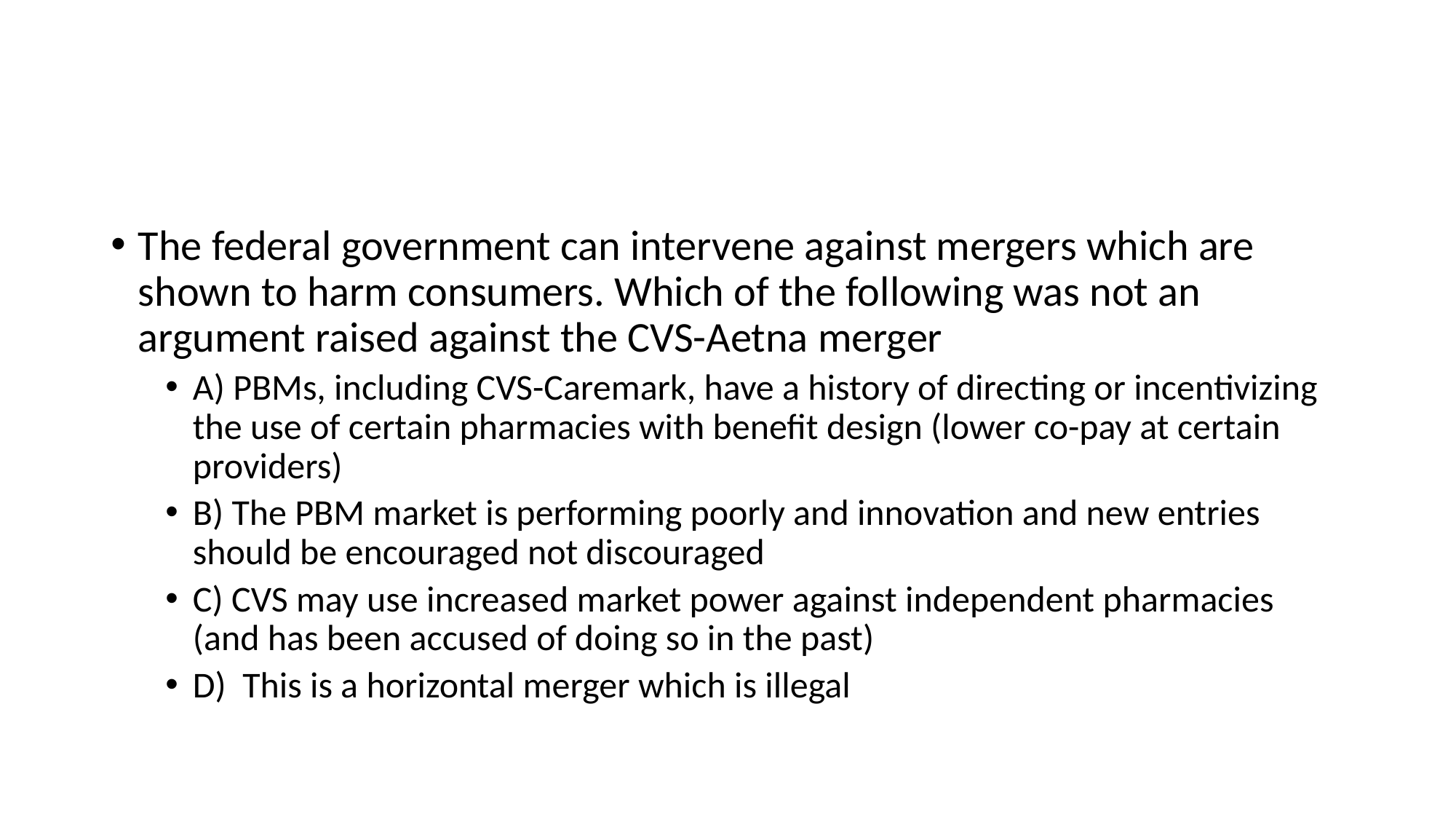

#
The federal government can intervene against mergers which are shown to harm consumers. Which of the following was not an argument raised against the CVS-Aetna merger
A) PBMs, including CVS-Caremark, have a history of directing or incentivizing the use of certain pharmacies with benefit design (lower co-pay at certain providers)
B) The PBM market is performing poorly and innovation and new entries should be encouraged not discouraged
C) CVS may use increased market power against independent pharmacies (and has been accused of doing so in the past)
D)  This is a horizontal merger which is illegal